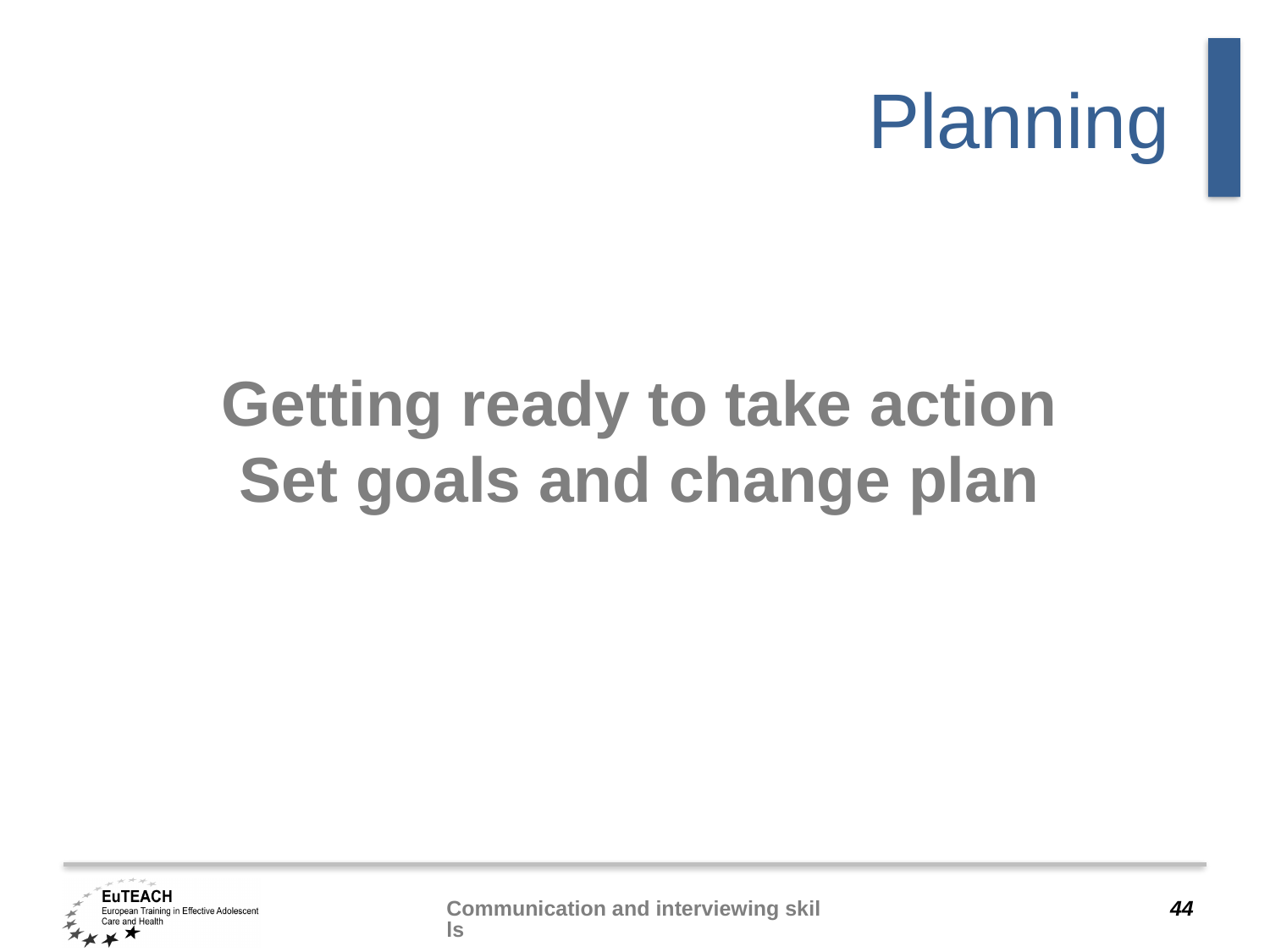

# Planning
Getting ready to take action
Set goals and change plan
Communication and interviewing skills
44